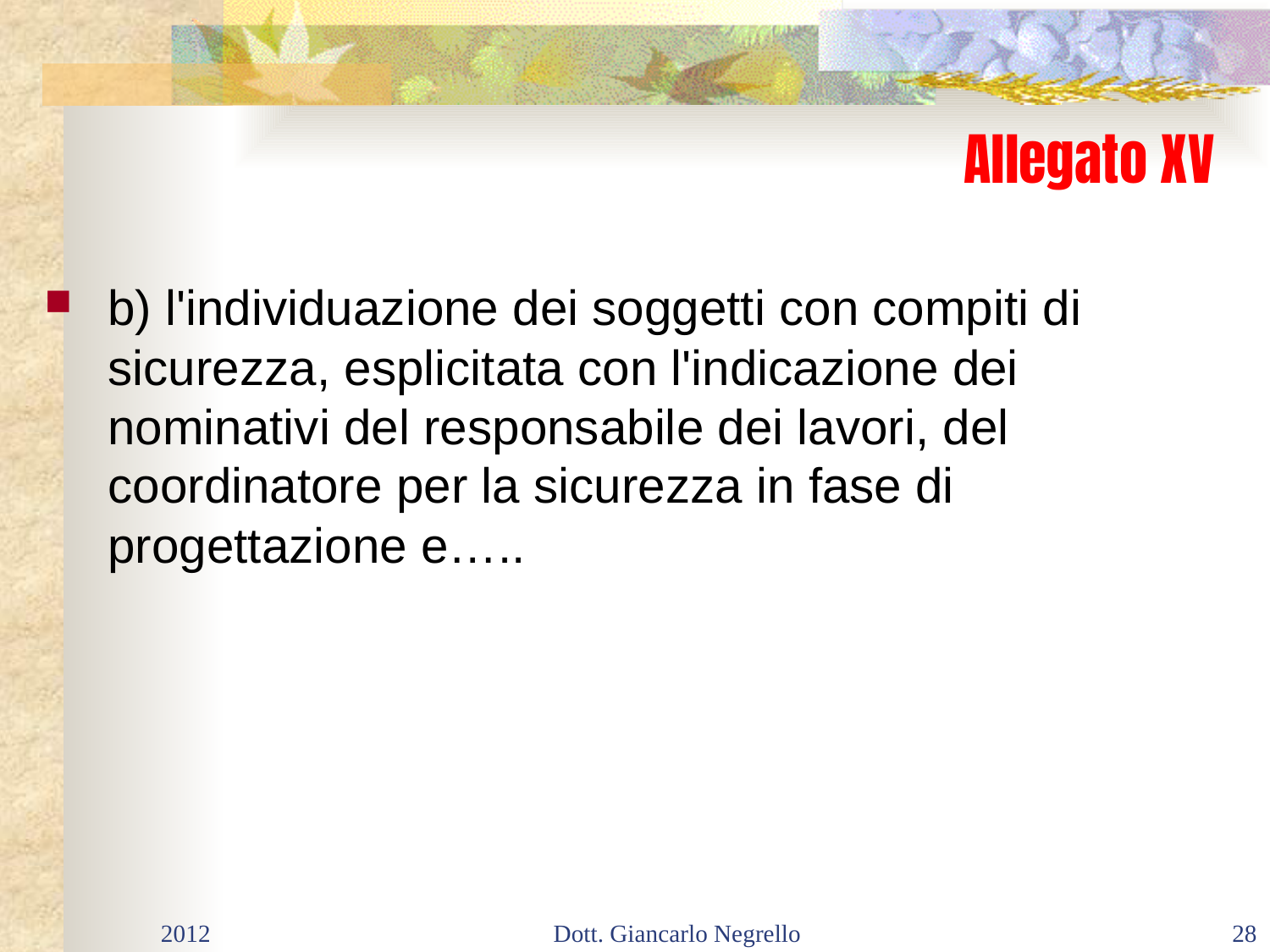

# Allegato XV

b) l'individuazione dei soggetti con compiti di sicurezza, esplicitata con l'indicazione dei nominativi del responsabile dei lavori, del coordinatore per la sicurezza in fase di progettazione e…..
2012
Dott. Giancarlo Negrello
28